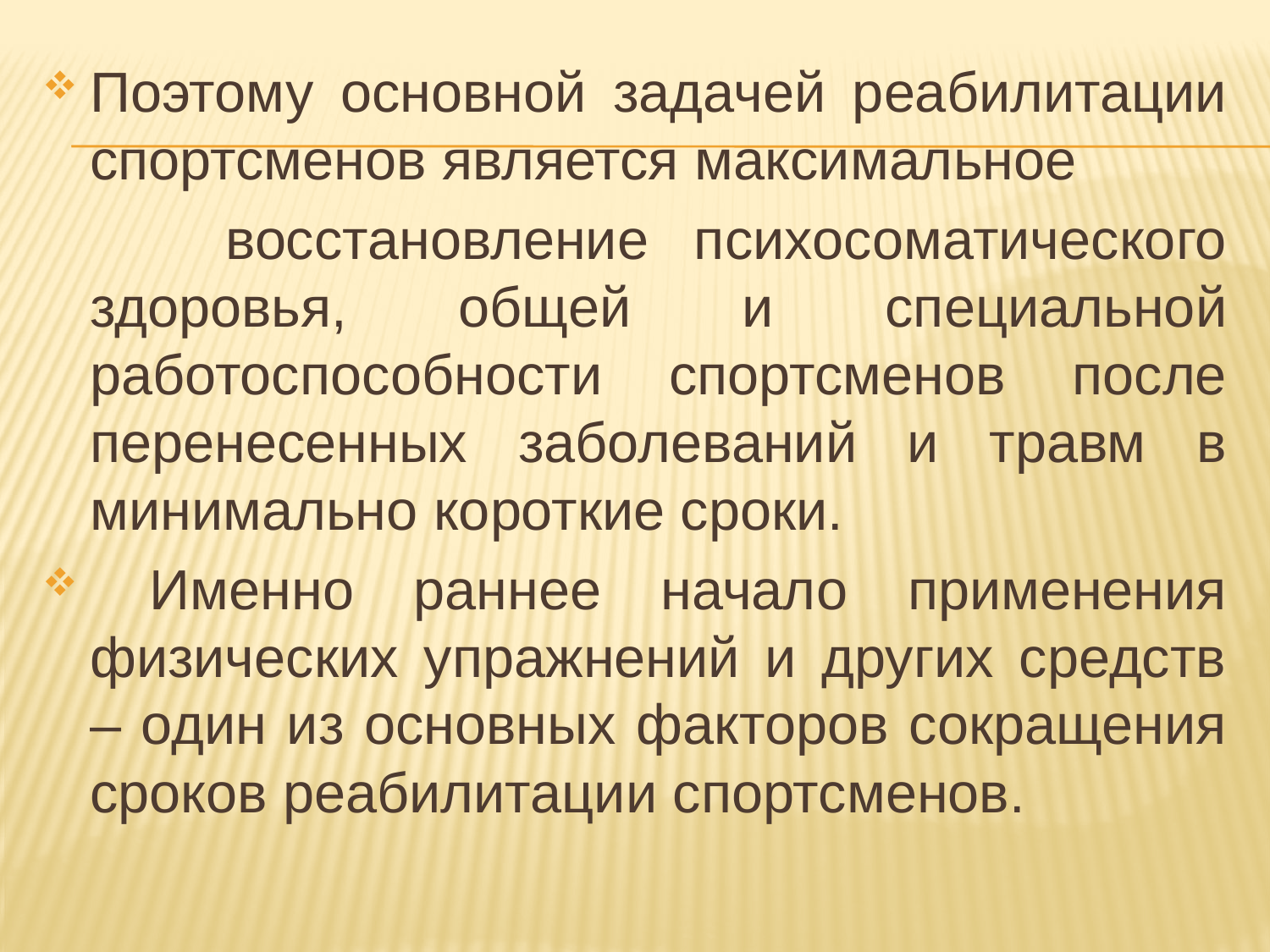

Поэтому основной задачей реабилитации спортсменов является максимальное
    восстановление психосоматического здоровья, общей и специальной работоспособности спортсменов после перенесенных заболеваний и травм в минимально короткие сроки.
 Именно раннее начало применения физических упражнений и других средств – один из основных факторов сокращения сроков реабилитации спортсменов.